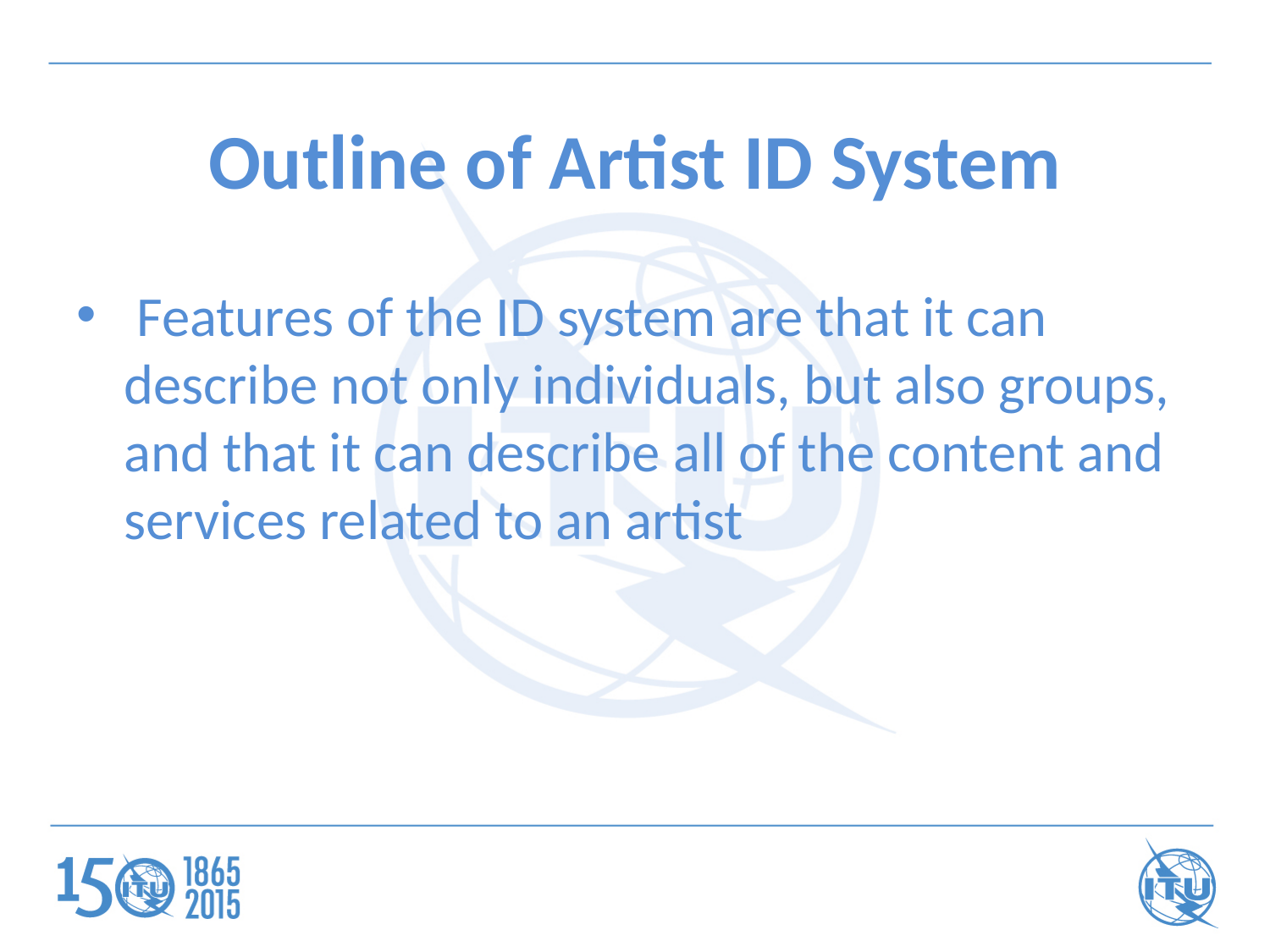

# Outline of Artist ID System
 Features of the ID system are that it can describe not only individuals, but also groups, and that it can describe all of the content and services related to an artist